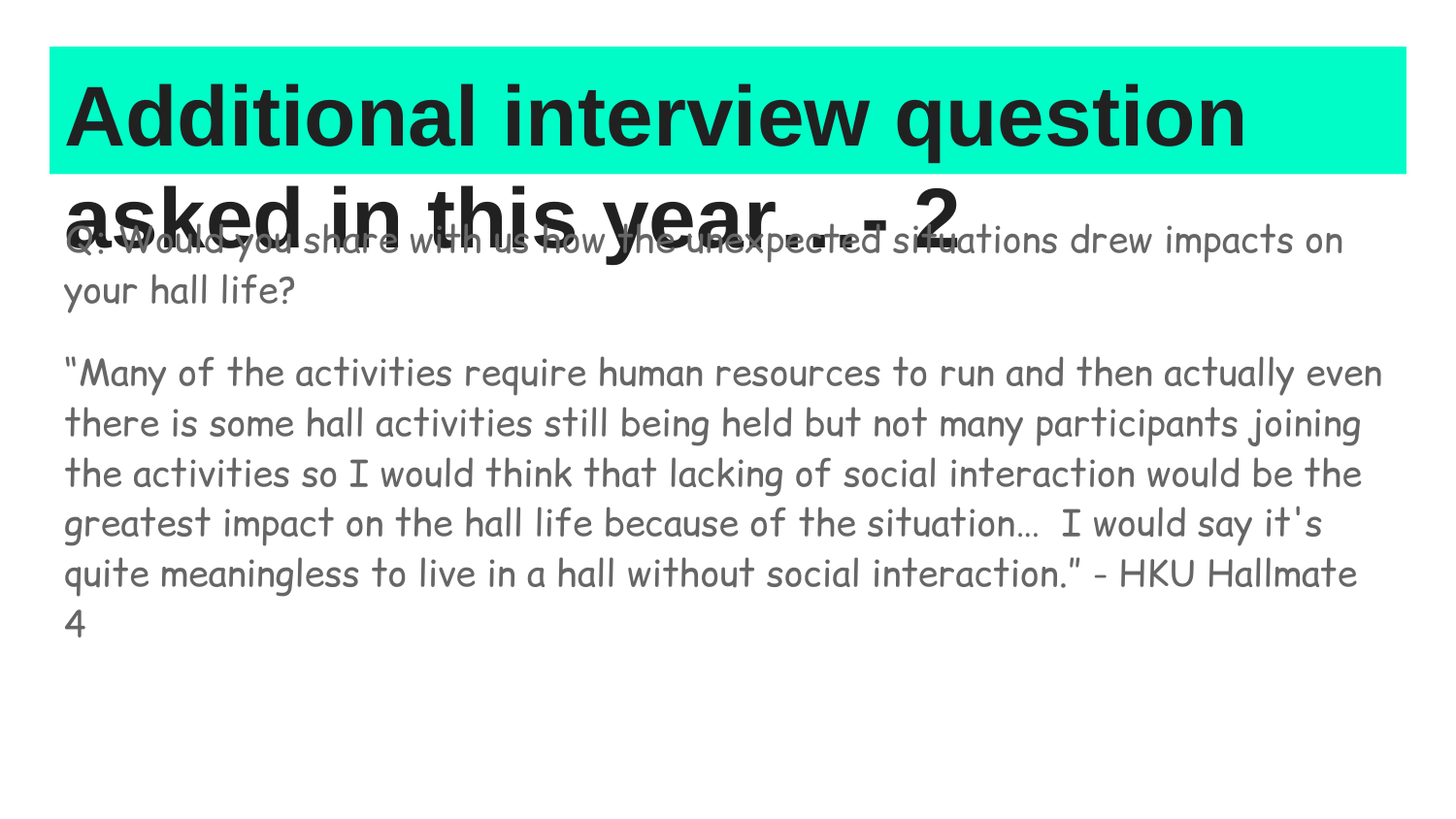

# Additional interview question asked in this year…- 2
Q: Would you share with us how the unexpected situations drew impacts on your hall life?
“Many of the activities require human resources to run and then actually even there is some hall activities still being held but not many participants joining the activities so I would think that lacking of social interaction would be the greatest impact on the hall life because of the situation…  I would say it's quite meaningless to live in a hall without social interaction.” - HKU Hallmate 4